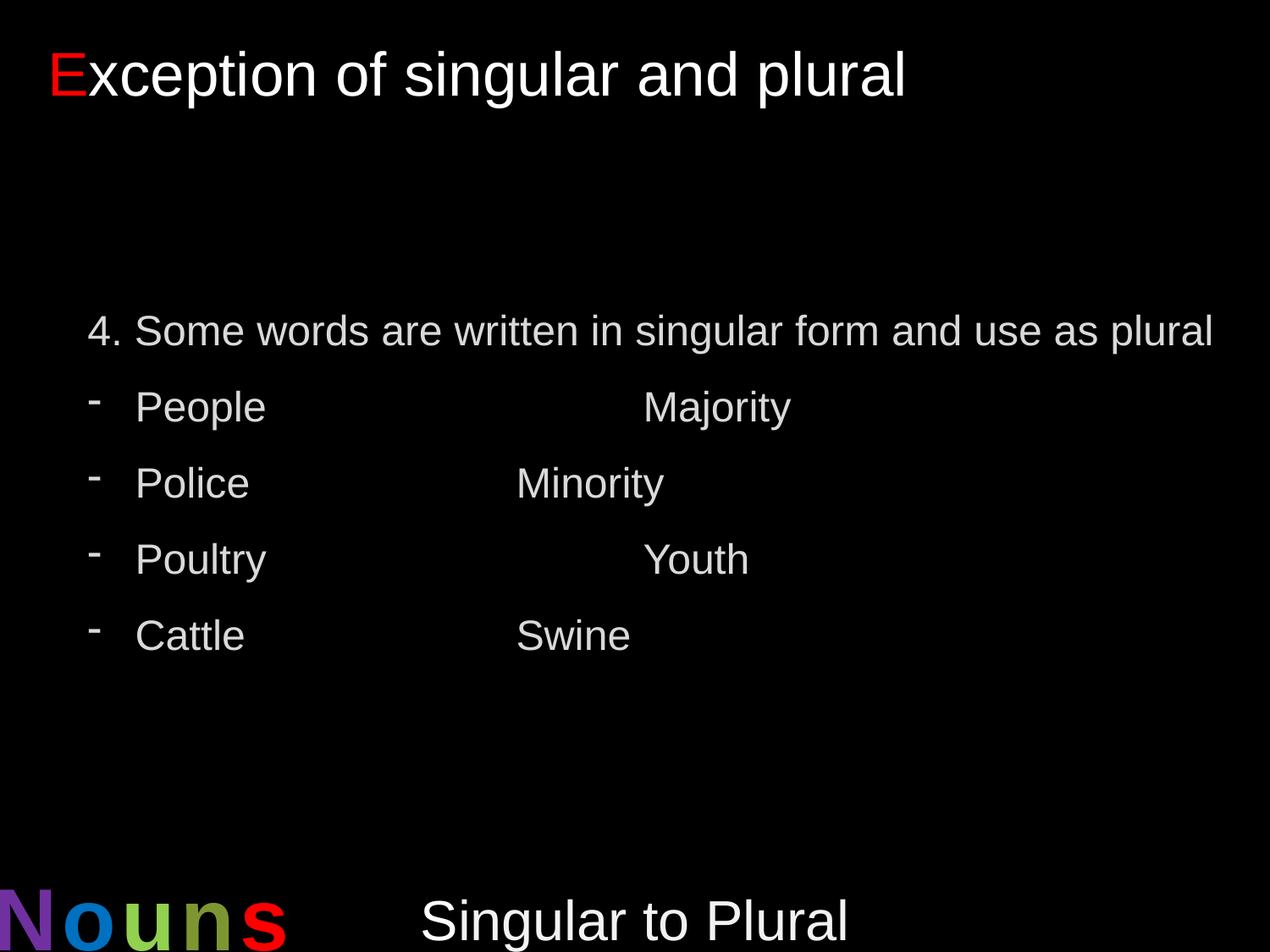

Exception of singular and plural
4. Some words are written in singular form and use as plural
People			Majority
Police			Minority
Poultry			Youth
Cattle			Swine

Nouns
Singular to Plural